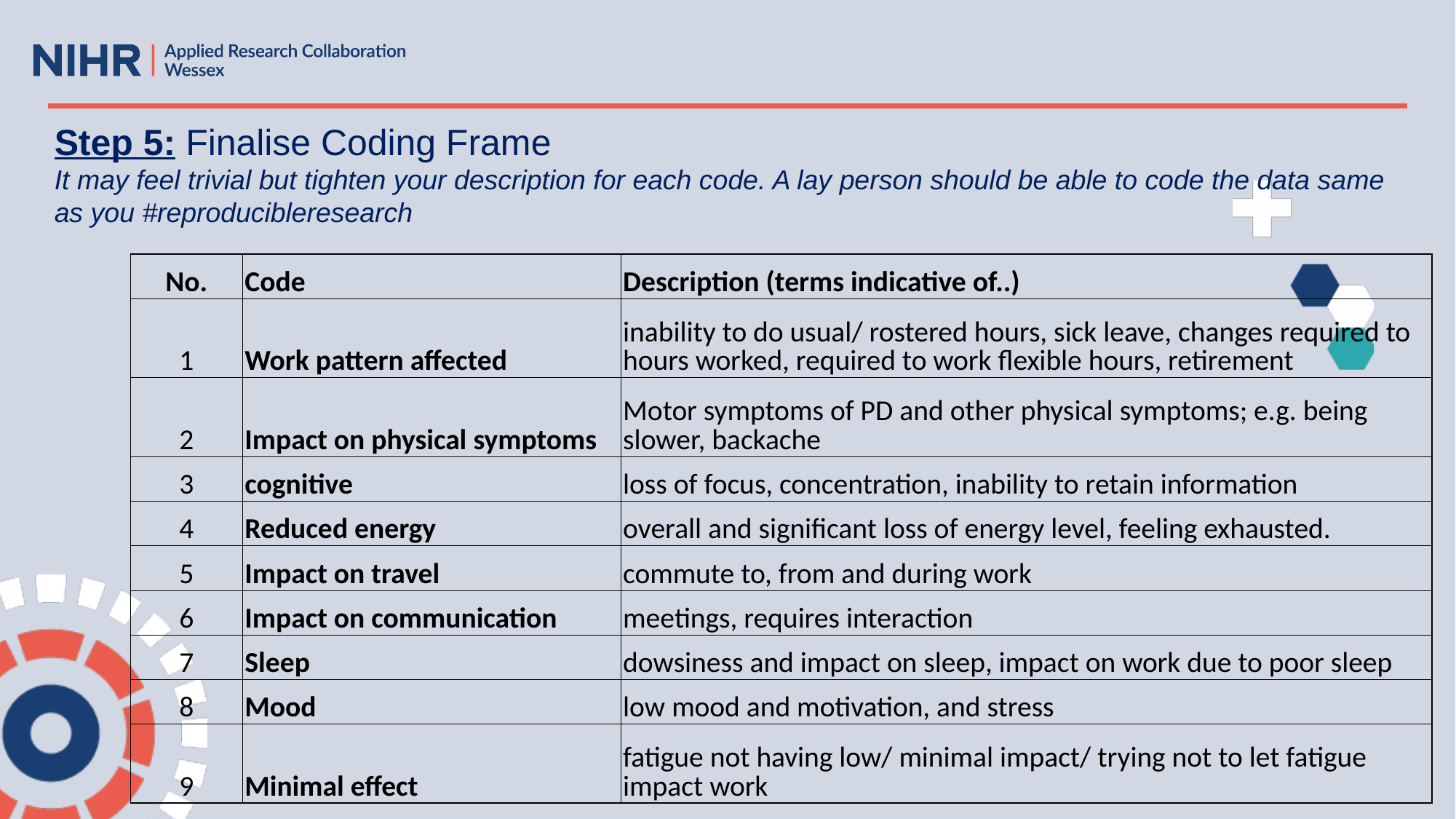

Step 5: Finalise Coding Frame
It may feel trivial but tighten your description for each code. A lay person should be able to code the data same as you #reproducibleresearch
| No. | Code | Description (terms indicative of..) |
| --- | --- | --- |
| 1 | Work pattern affected | inability to do usual/ rostered hours, sick leave, changes required to hours worked, required to work flexible hours, retirement |
| 2 | Impact on physical symptoms | Motor symptoms of PD and other physical symptoms; e.g. being slower, backache |
| 3 | cognitive | loss of focus, concentration, inability to retain information |
| 4 | Reduced energy | overall and significant loss of energy level, feeling exhausted. |
| 5 | Impact on travel | commute to, from and during work |
| 6 | Impact on communication | meetings, requires interaction |
| 7 | Sleep | dowsiness and impact on sleep, impact on work due to poor sleep |
| 8 | Mood | low mood and motivation, and stress |
| 9 | Minimal effect | fatigue not having low/ minimal impact/ trying not to let fatigue impact work |